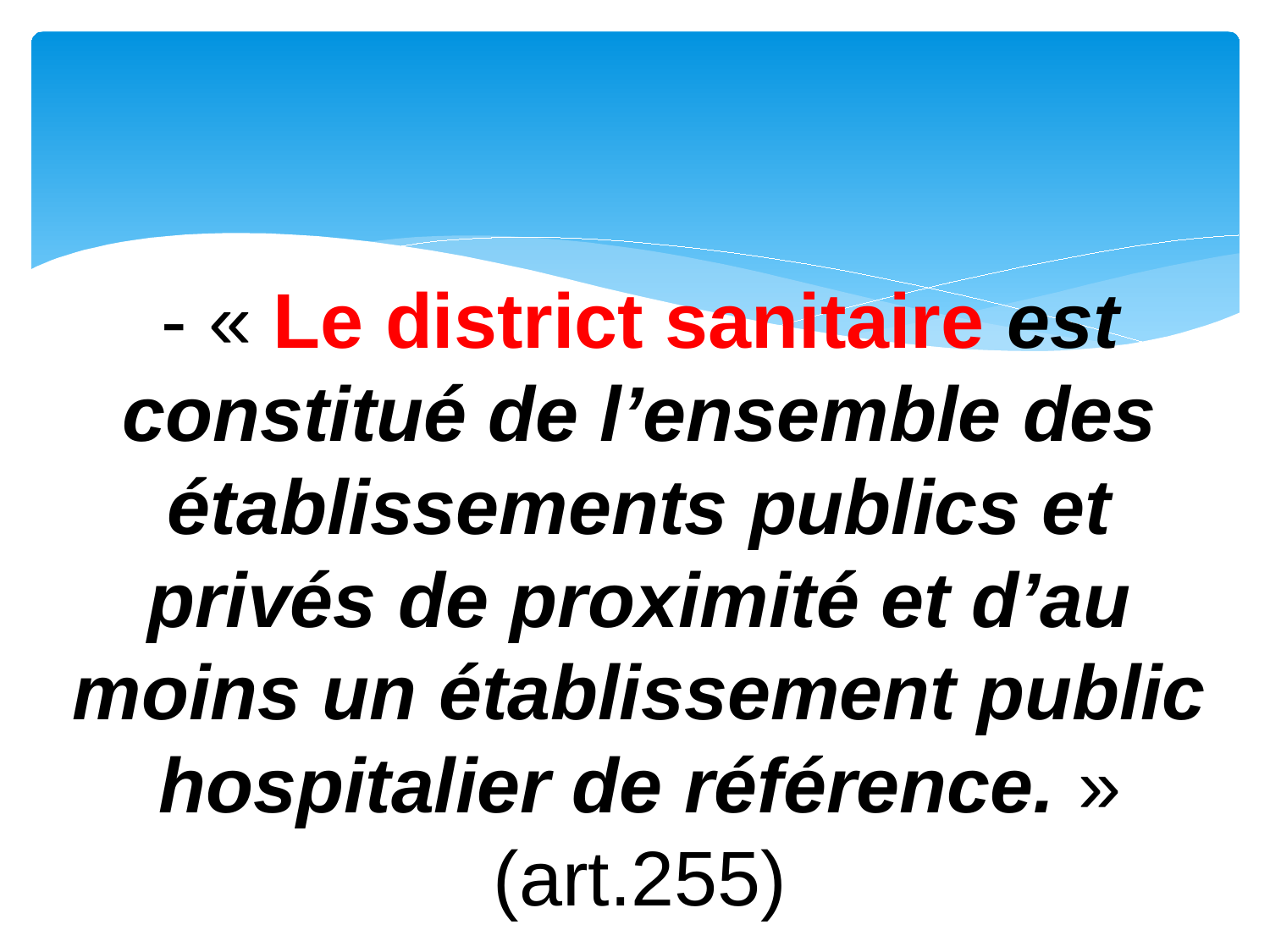

# - « Le district sanitaire est constitué de l’ensemble des établissements publics et privés de proximité et d’au moins un établissement public hospitalier de référence. » (art.255)